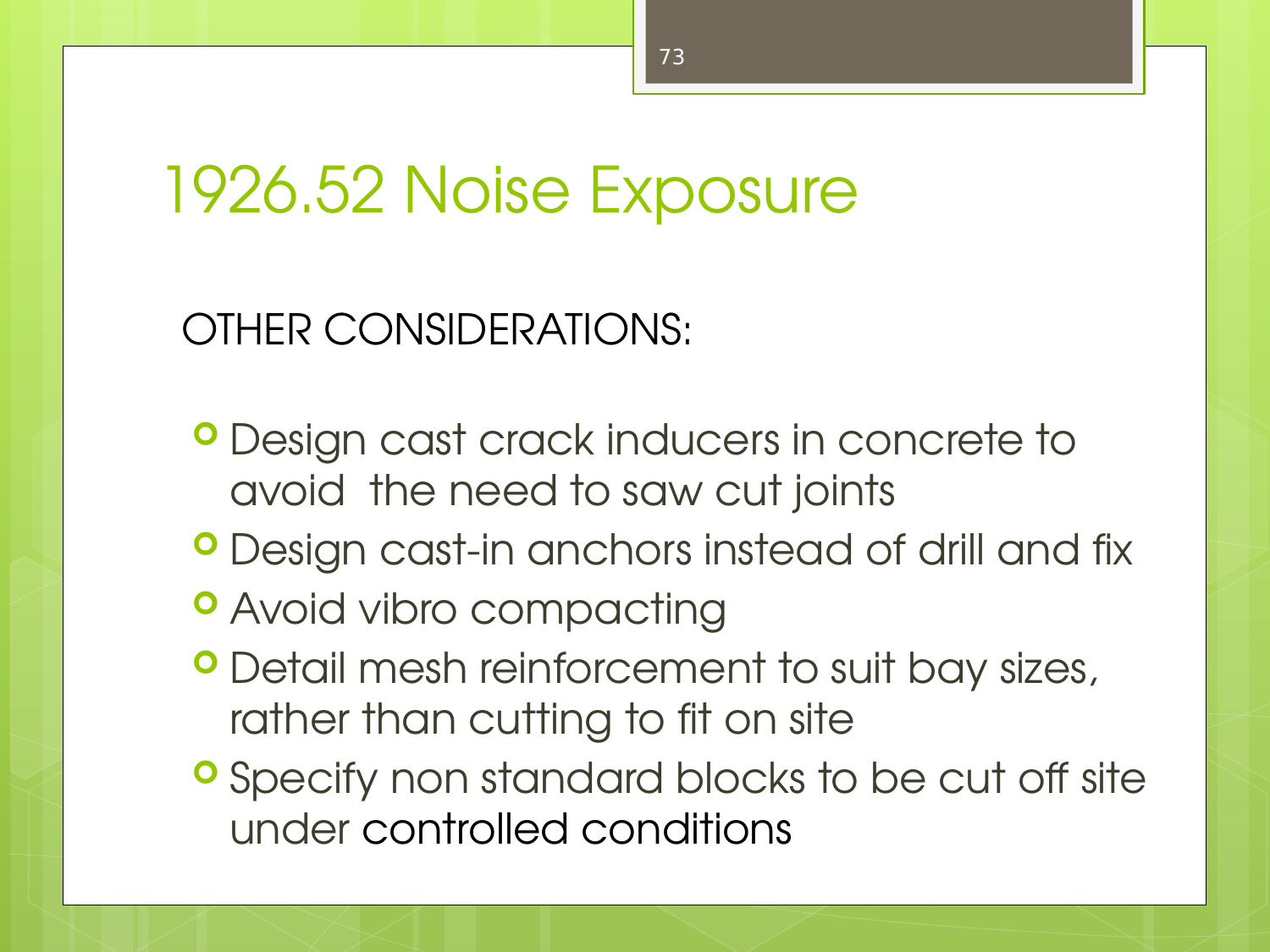

73
# 1926.52 Noise Exposure
OTHER CONSIDERATIONS:

Design cast crack inducers in concrete to avoid  the need to saw cut joints
Design cast-in anchors instead of drill and fix
Avoid vibro compacting
Detail mesh reinforcement to suit bay sizes, rather than cutting to fit on site
Specify non standard blocks to be cut off site under controlled conditions